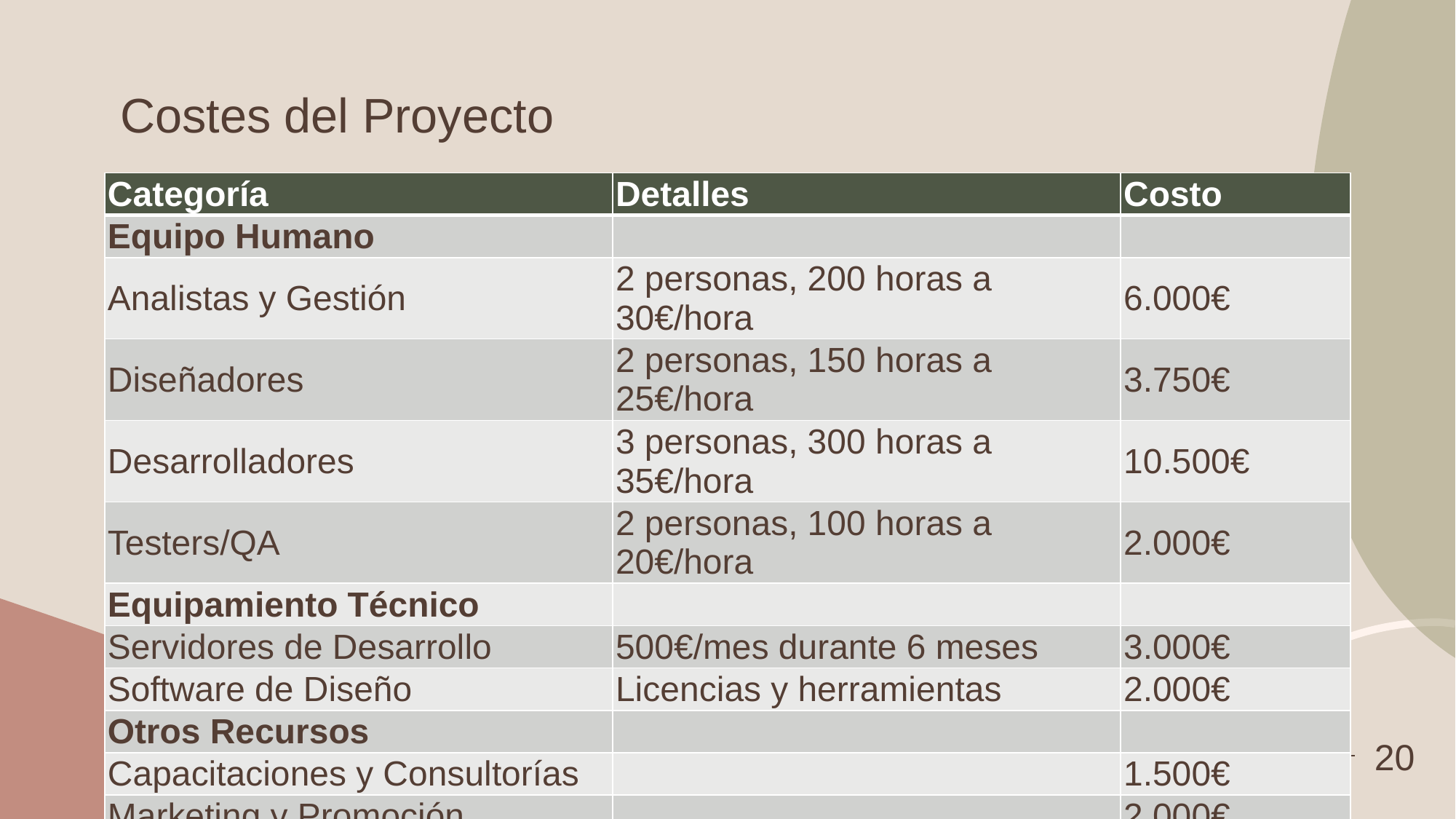

# Costes del Proyecto
| Categoría | Detalles | Costo |
| --- | --- | --- |
| Equipo Humano |  |  |
| Analistas y Gestión | 2 personas, 200 horas a 30€/hora | 6.000€ |
| Diseñadores | 2 personas, 150 horas a 25€/hora | 3.750€ |
| Desarrolladores | 3 personas, 300 horas a 35€/hora | 10.500€ |
| Testers/QA | 2 personas, 100 horas a 20€/hora | 2.000€ |
| Equipamiento Técnico |  |  |
| Servidores de Desarrollo | 500€/mes durante 6 meses | 3.000€ |
| Software de Diseño | Licencias y herramientas | 2.000€ |
| Otros Recursos |  |  |
| Capacitaciones y Consultorías |  | 1.500€ |
| Marketing y Promoción |  | 2.000€ |
| Total Estimado |  | 30.750€ |
20